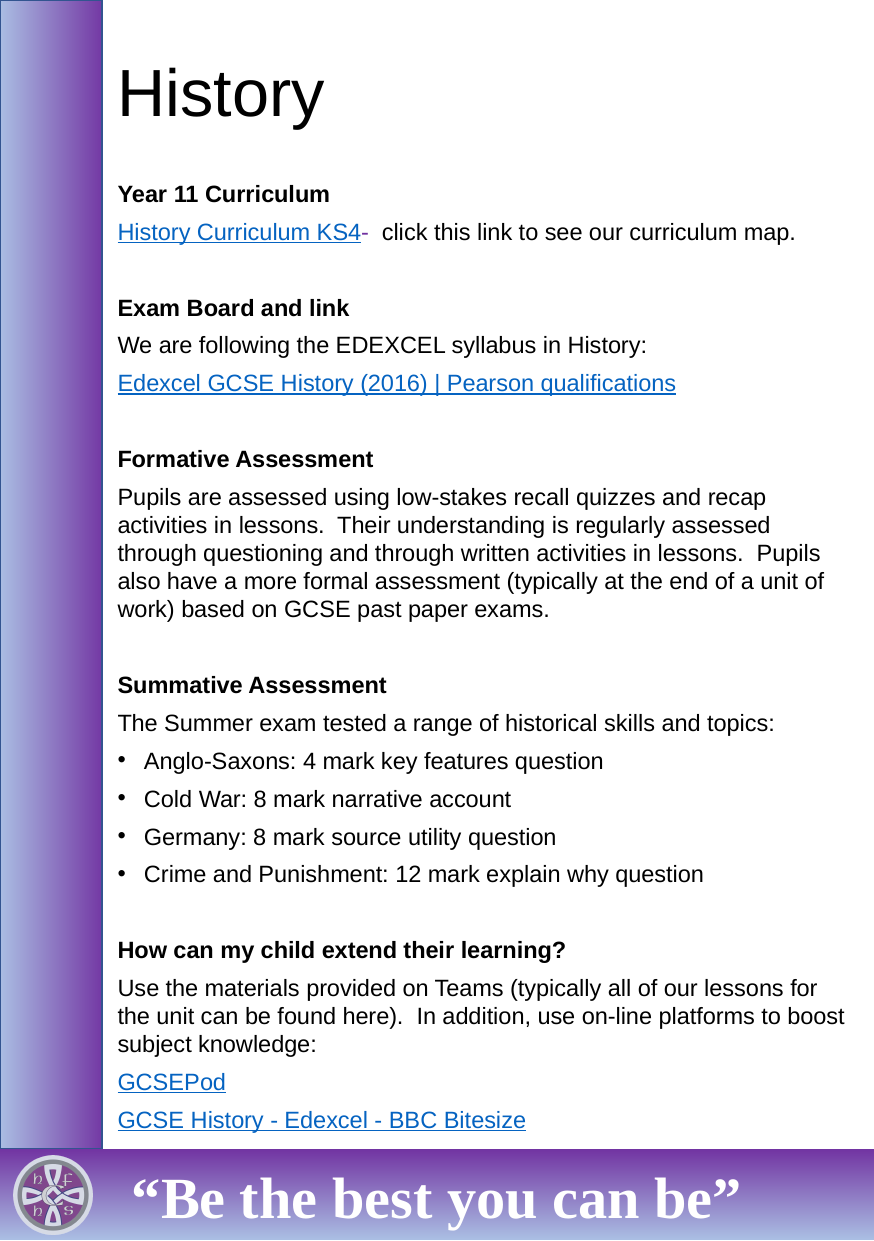

# History
Year 11 Curriculum
History Curriculum KS4-  click this link to see our curriculum map.

Exam Board and link
We are following the EDEXCEL syllabus in History:
Edexcel GCSE History (2016) | Pearson qualifications

Formative Assessment
Pupils are assessed using low-stakes recall quizzes and recap activities in lessons.  Their understanding is regularly assessed through questioning and through written activities in lessons.  Pupils also have a more formal assessment (typically at the end of a unit of work) based on GCSE past paper exams.

Summative Assessment
The Summer exam tested a range of historical skills and topics:
Anglo-Saxons: 4 mark key features question
Cold War: 8 mark narrative account
Germany: 8 mark source utility question
Crime and Punishment: 12 mark explain why question

How can my child extend their learning?
Use the materials provided on Teams (typically all of our lessons for the unit can be found here).  In addition, use on-line platforms to boost subject knowledge:
GCSEPod
GCSE History - Edexcel - BBC Bitesize